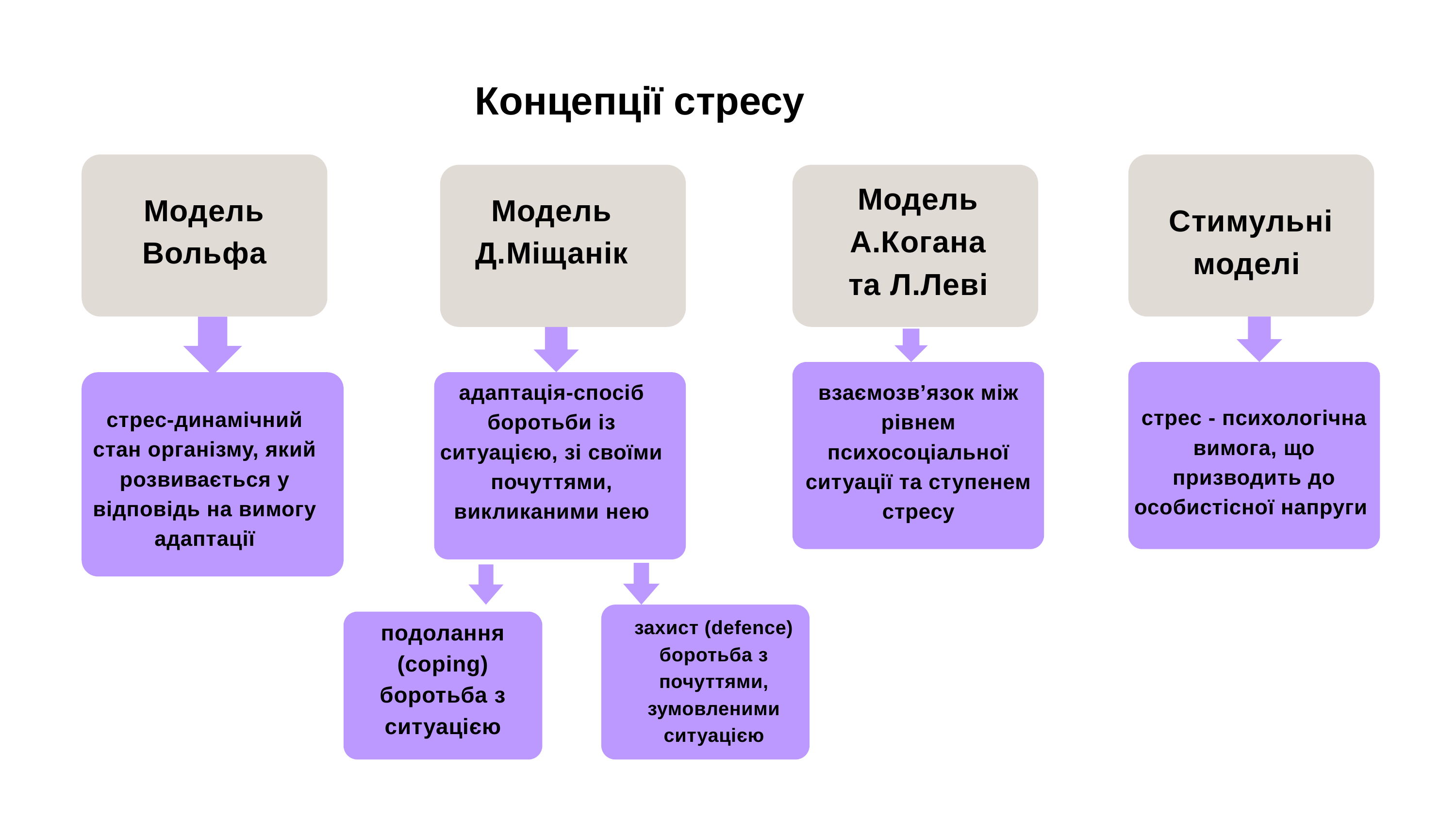

Концепції стресу

Модель А.Когана та Л.Леві
Модель Вольфа
Модель Д.Міщанік
Стимульні моделі

адаптація-спосіб боротьби із ситуацією, зі своїми почуттями, викликаними нею
взаємозв’язок між рівнем психосоціальної ситуації та ступенем стресу
стрес - психологічна вимога, що призводить до особистісної напруги
стрес-динамічний стан організму, який розвивається у відповідь на вимогу адаптації

захист (defence) боротьба з почуттями, зумовленими ситуацією

подолання (coping) боротьба з ситуацією